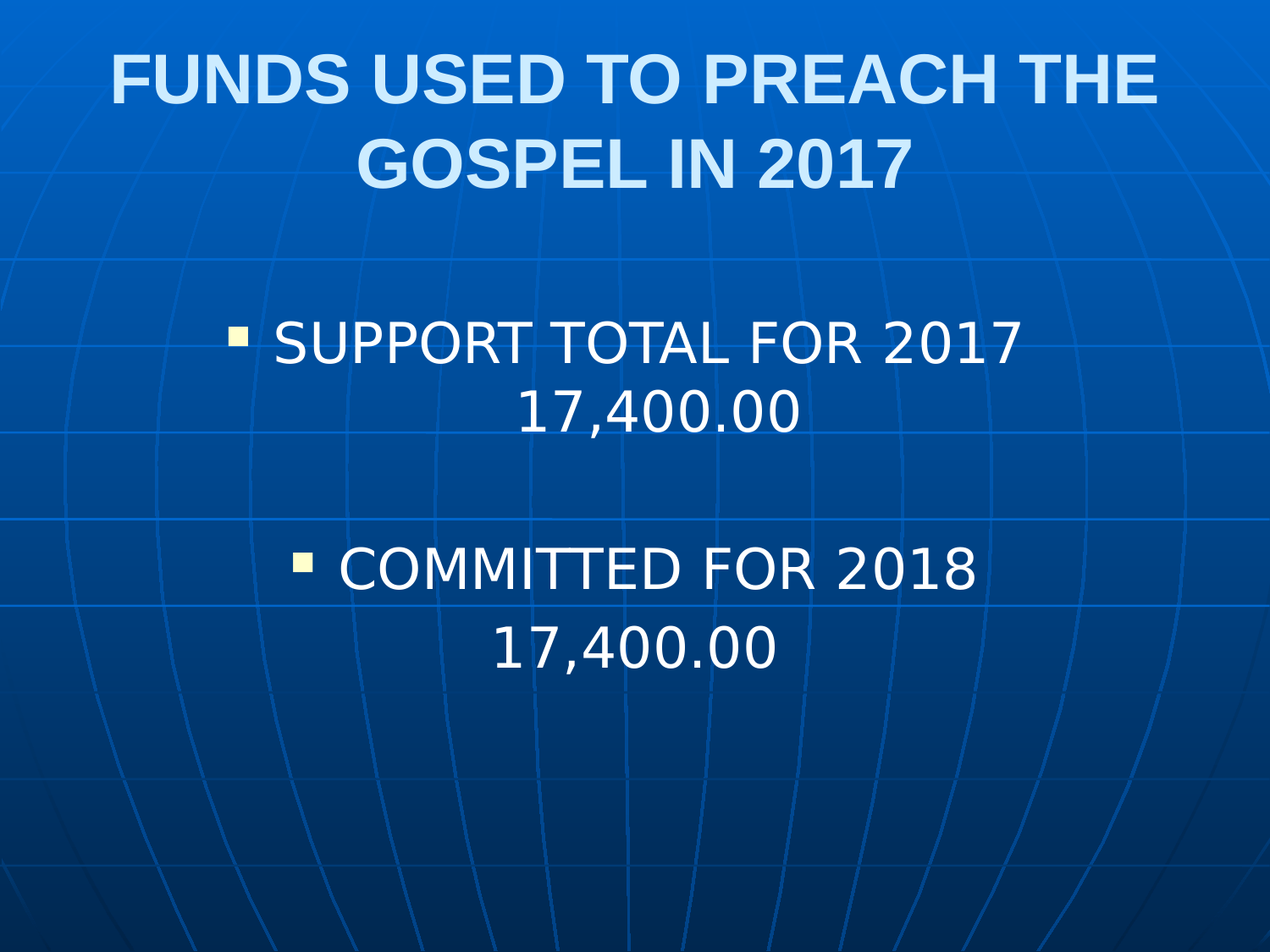

# FUNDS USED TO PREACH THE GOSPEL IN 2017

SUPPORT TOTAL FOR 2017  17,400.00

COMMITTED FOR 2018
17,400.00